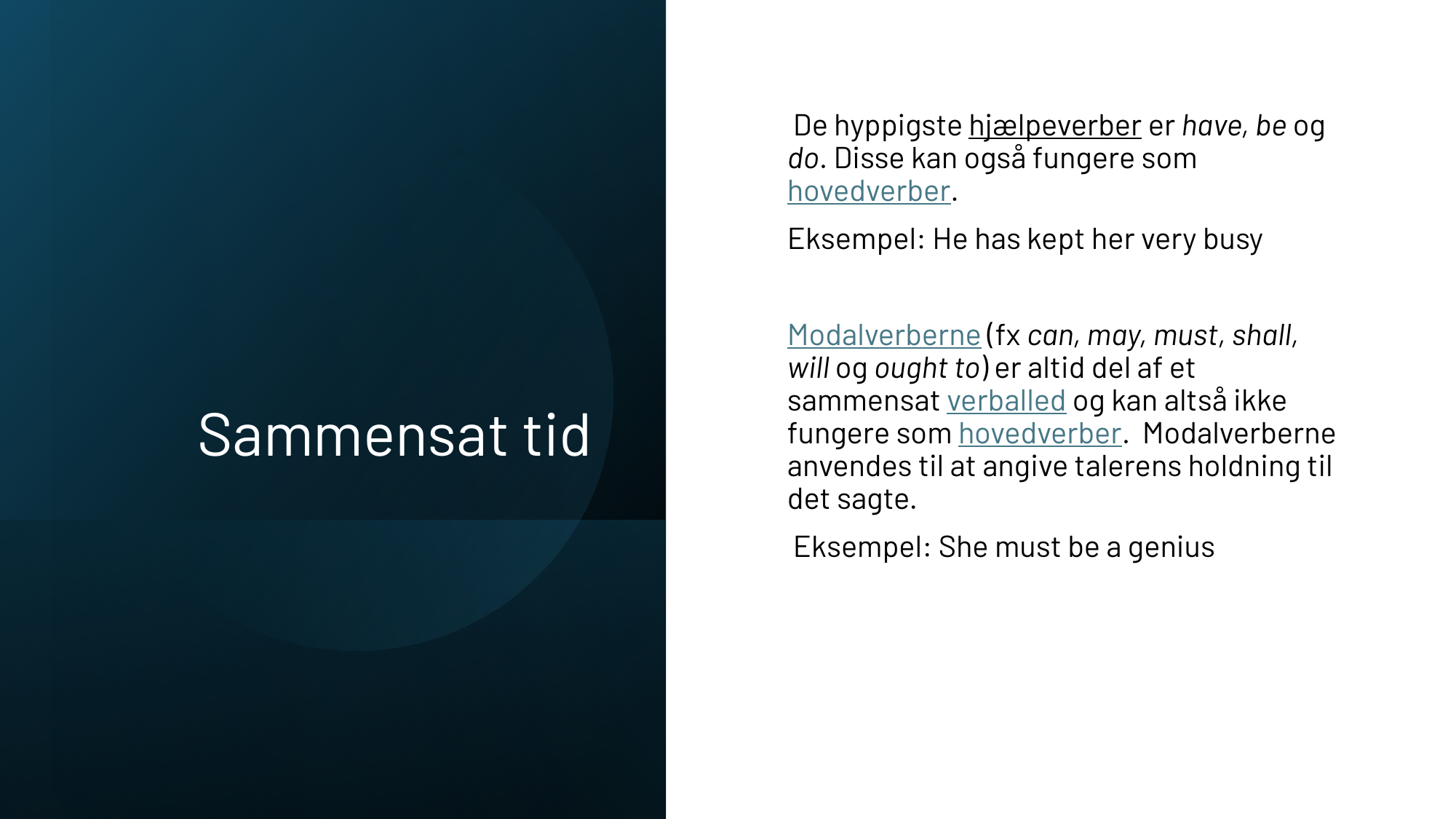

# Sammensat tid

 De hyppigste hjælpeverber er have, be og do. Disse kan også fungere som hovedverber.
Eksempel: He has kept her very busy

Modalverberne (fx can, may, must, shall, will og ought to) er altid del af et sammensat verballed og kan altså ikke fungere som hovedverber.  Modalverberne anvendes til at angive talerens holdning til det sagte.
 Eksempel: She must be a genius